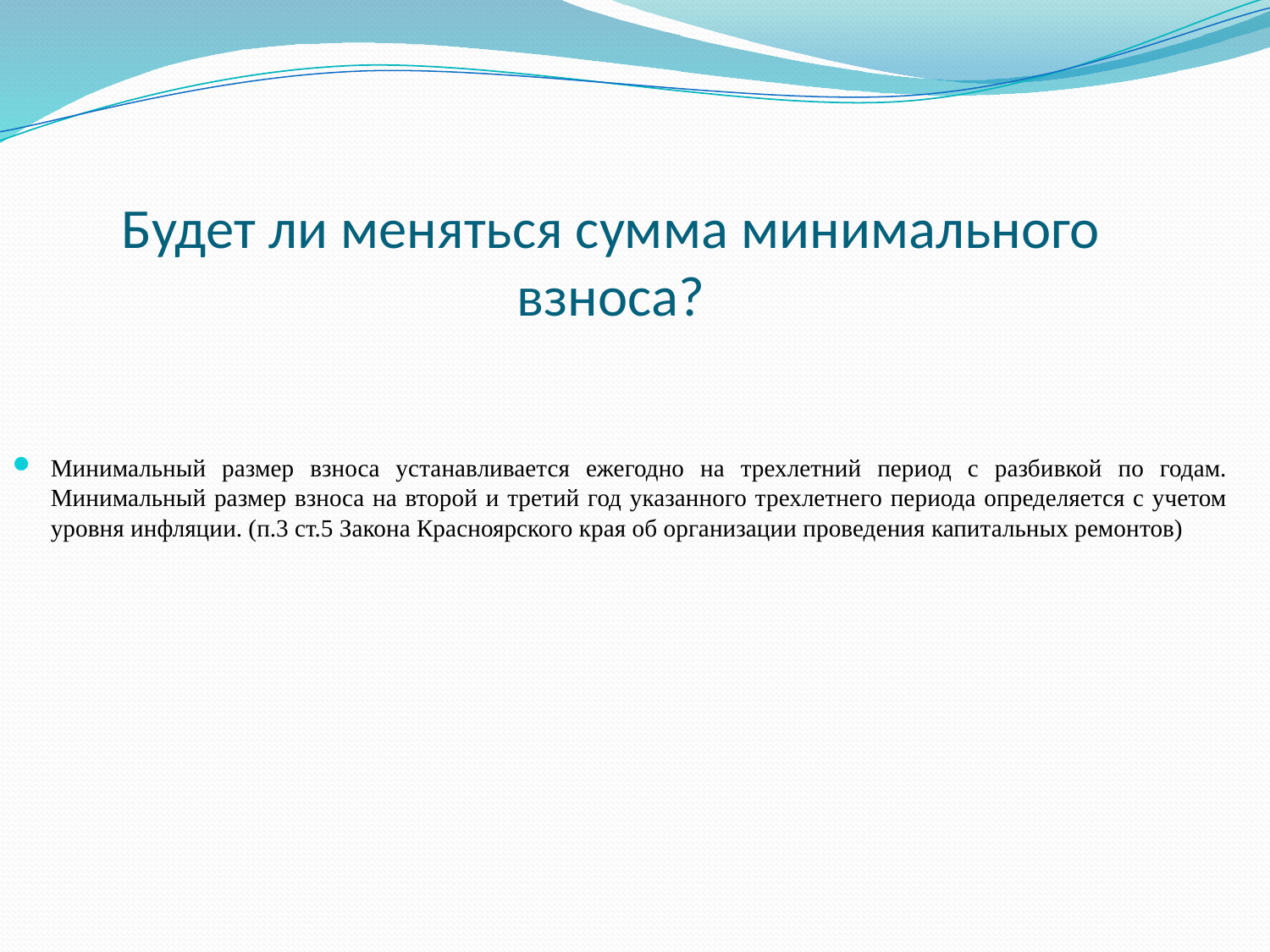

# Будет ли меняться сумма минимального взноса?
Минимальный размер взноса устанавливается ежегодно на трехлетний период с разбивкой по годам. Минимальный размер взноса на второй и третий год указанного трехлетнего периода определяется с учетом уровня инфляции. (п.3 ст.5 Закона Красноярского края об организации проведения капитальных ремонтов)